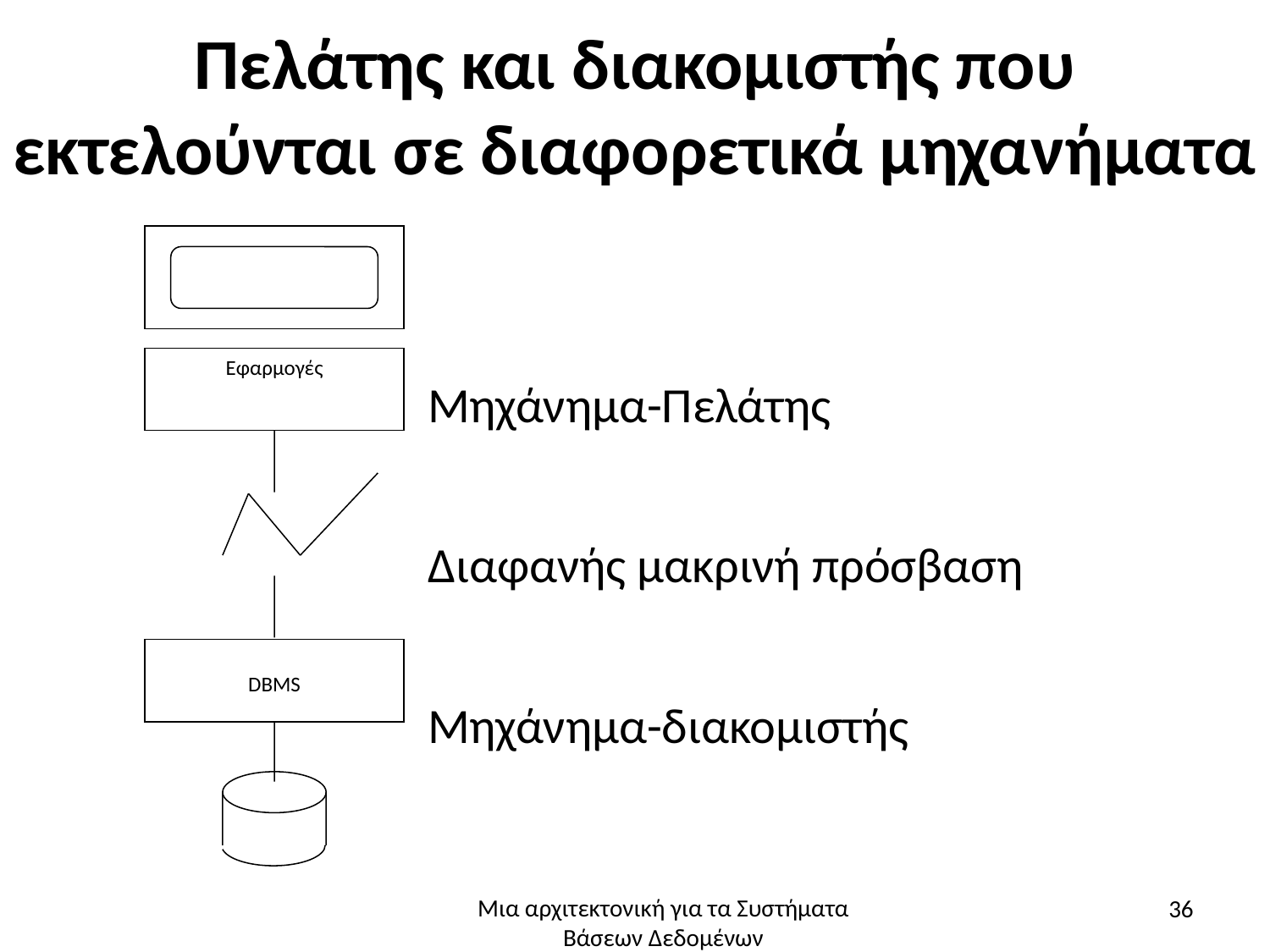

# Πελάτης και διακομιστής που εκτελούνται σε διαφορετικά μηχανήματα

Μηχάνημα-Πελάτης

Διαφανής μακρινή πρόσβαση

Μηχάνημα-διακομιστής

Εφαρμογές

DBMS

36
Μια αρχιτεκτονική για τα Συστήματα Βάσεων Δεδομένων